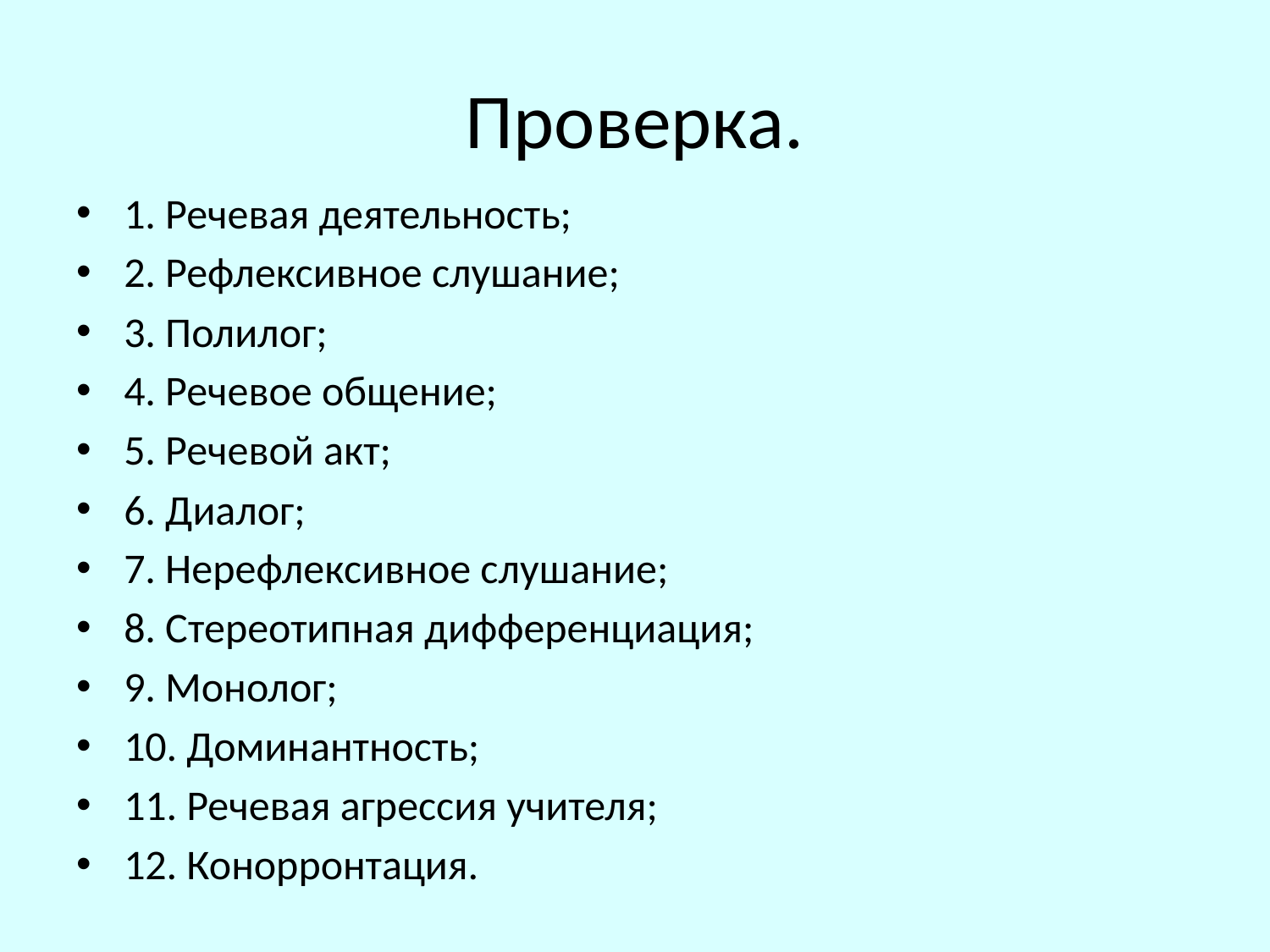

# Проверка.
1. Речевая деятельность;
2. Рефлексивное слушание;
3. Полилог;
4. Речевое общение;
5. Речевой акт;
6. Диалог;
7. Нерефлексивное слушание;
8. Стереотипная дифференциация;
9. Монолог;
10. Доминантность;
11. Речевая агрессия учителя;
12. Конорронтация.